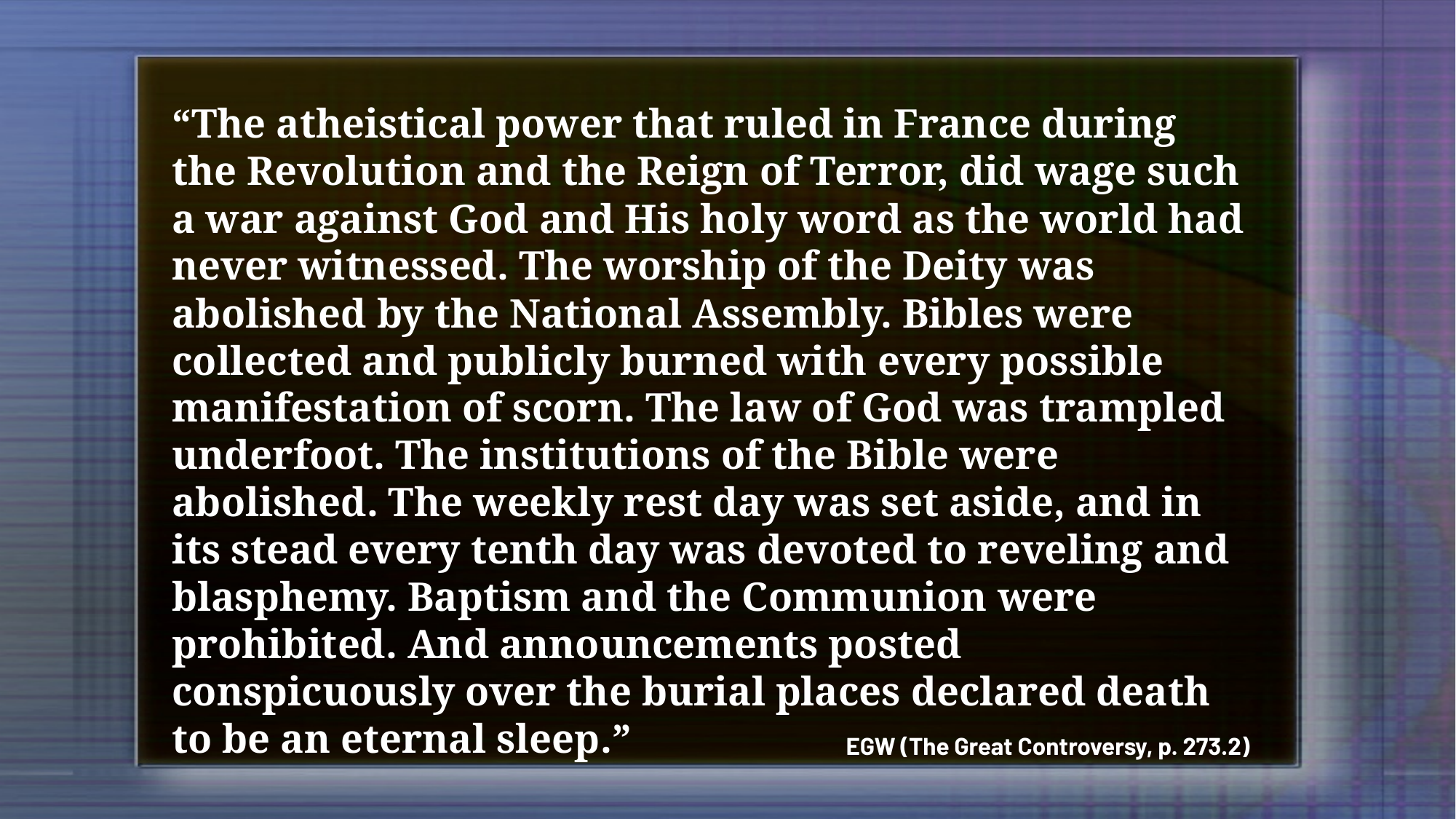

“The atheistical power that ruled in France during the Revolution and the Reign of Terror, did wage such a war against God and His holy word as the world had never witnessed. The worship of the Deity was abolished by the National Assembly. Bibles were collected and publicly burned with every possible manifestation of scorn. The law of God was trampled underfoot. The institutions of the Bible were abolished. The weekly rest day was set aside, and in its stead every tenth day was devoted to reveling and blasphemy. Baptism and the Communion were prohibited. And announcements posted conspicuously over the burial places declared death to be an eternal sleep.”
EGW (The Great Controversy, p. 273.2)